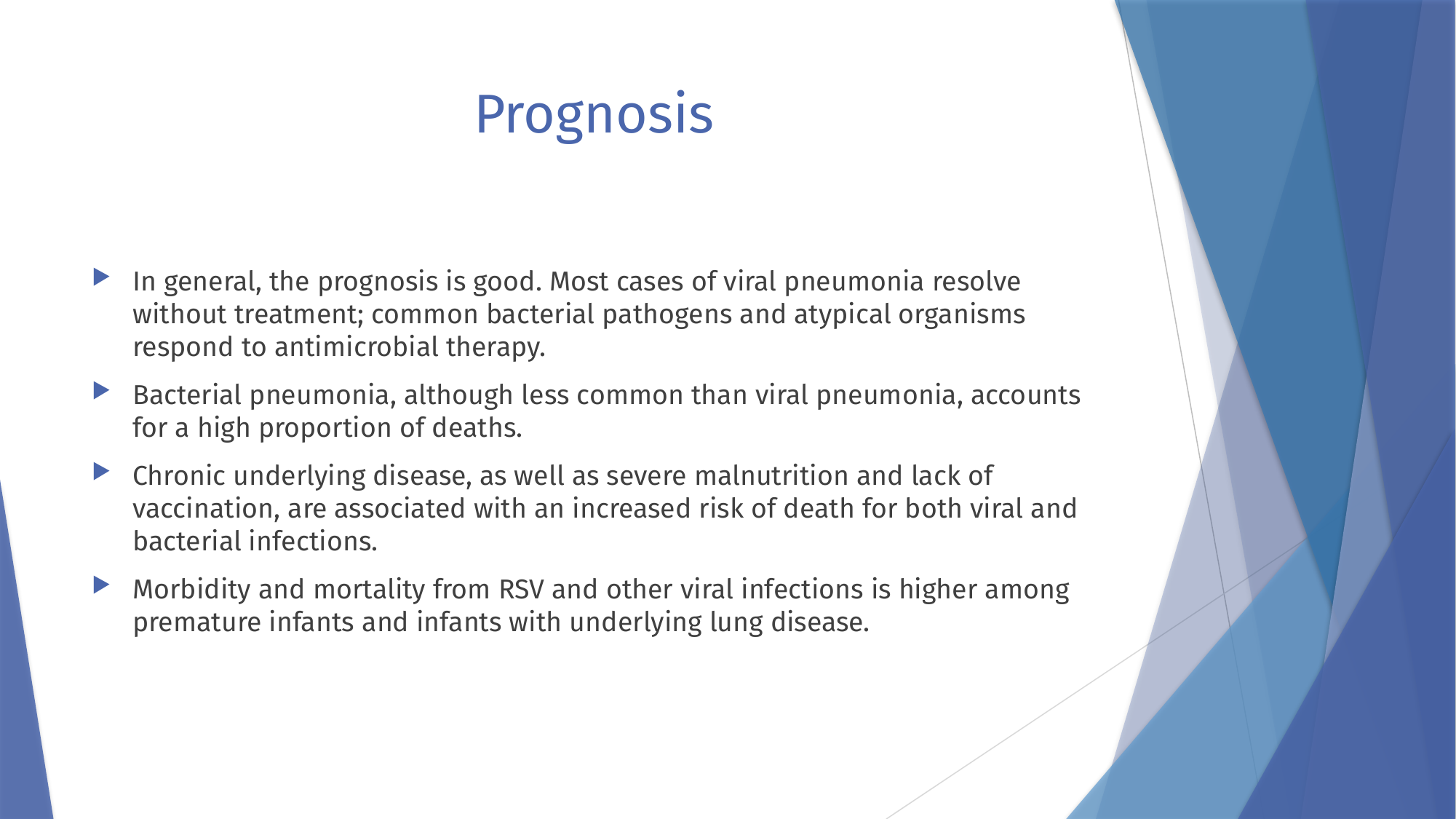

# Prognosis
In general, the prognosis is good. Most cases of viral pneumonia resolve without treatment; common bacterial pathogens and atypical organisms respond to antimicrobial therapy.
Bacterial pneumonia, although less common than viral pneumonia, accounts for a high proportion of deaths.
Chronic underlying disease, as well as severe malnutrition and lack of vaccination, are associated with an increased risk of death for both viral and bacterial infections.
Morbidity and mortality from RSV and other viral infections is higher among premature infants and infants with underlying lung disease.